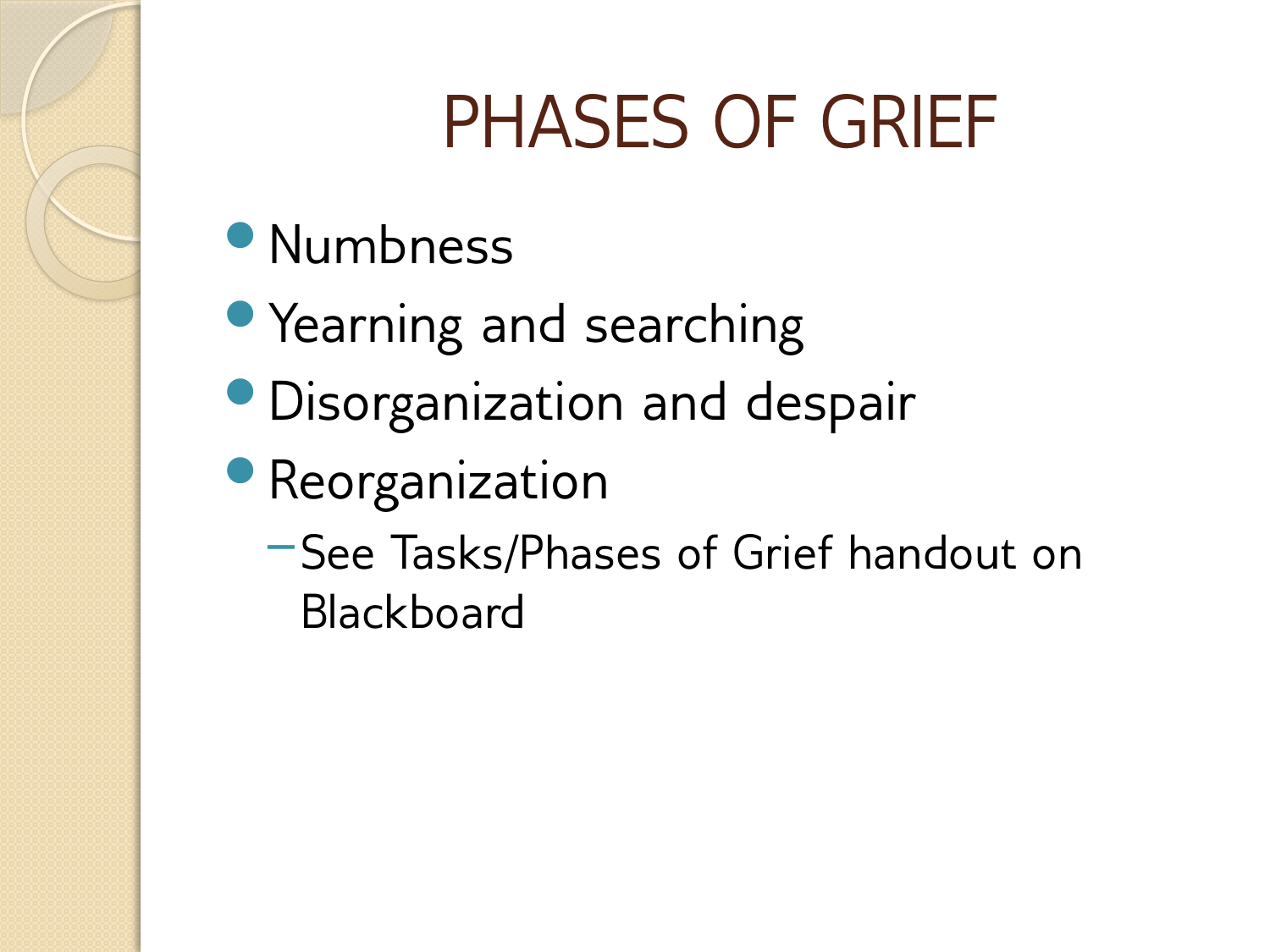

# PHASES OF GRIEF
Numbness
Yearning and searching
Disorganization and despair
Reorganization
See Tasks/Phases of Grief handout on Blackboard